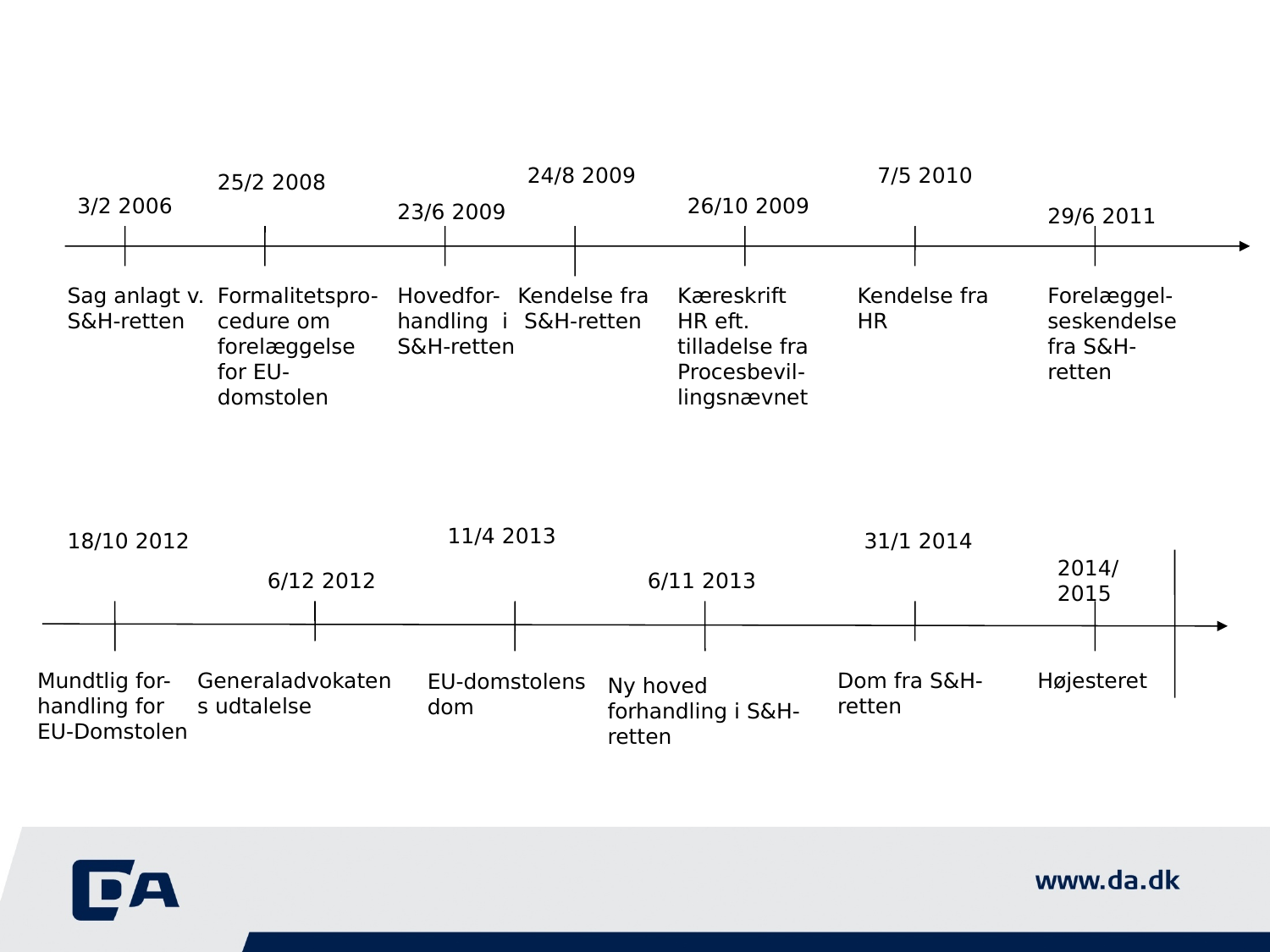

24/8 2009
7/5 2010
25/2 2008
3/2 2006
26/10 2009
23/6 2009
29/6 2011

Sag anlagt v. S&H-retten
Formalitetspro-cedure om forelæggelse
for EU-domstolen
Hovedfor-handling  i S&H-retten
Kendelse fra
 S&H-retten
Kæreskrift HR eft. tilladelse fra Procesbevil-lingsnævnet
Kendelse fra HR
Forelæggel-seskendelse  fra S&H-retten
11/4 2013
18/10 2012
 31/1 2014

2014/
2015

6/12 2012
6/11 2013

Mundtlig for-
handling for
EU-Domstolen
Dom fra S&H-retten
Højesteret
Generaladvokatens udtalelse
EU-domstolens dom
Ny hoved forhandling i S&H-retten